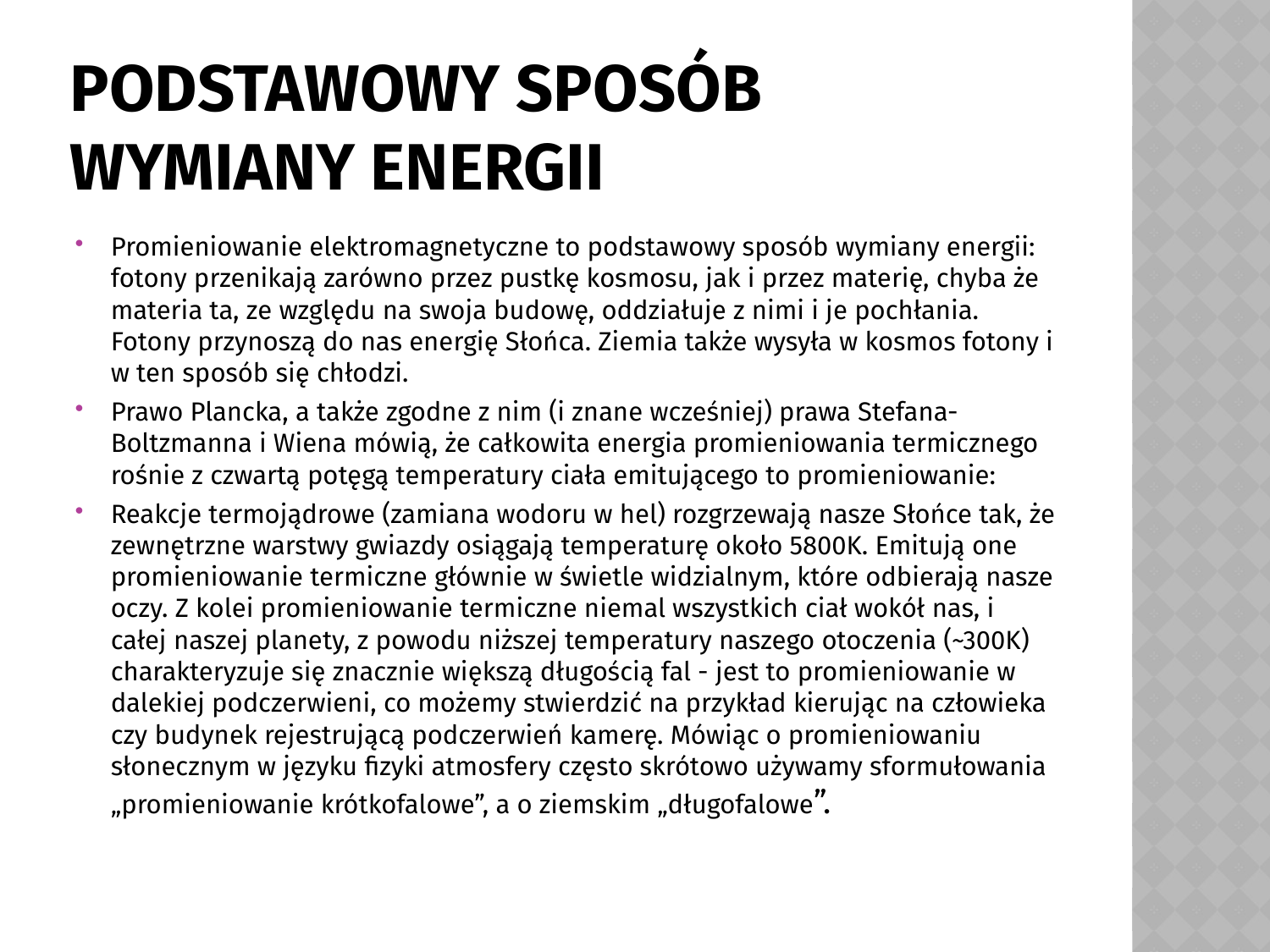

# PODSTAWOWY SPOSÓB WYMIANY ENERGII
Promieniowanie elektromagnetyczne to podstawowy sposób wymiany energii: fotony przenikają zarówno przez pustkę kosmosu, jak i przez materię, chyba że materia ta, ze względu na swoja budowę, oddziałuje z nimi i je pochłania. Fotony przynoszą do nas energię Słońca. Ziemia także wysyła w kosmos fotony i w ten sposób się chłodzi.
Prawo Plancka, a także zgodne z nim (i znane wcześniej) prawa Stefana-Boltzmanna i Wiena mówią, że całkowita energia promieniowania termicznego rośnie z czwartą potęgą temperatury ciała emitującego to promieniowanie:
Reakcje termojądrowe (zamiana wodoru w hel) rozgrzewają nasze Słońce tak, że zewnętrzne warstwy gwiazdy osiągają temperaturę około 5800K. Emitują one promieniowanie termiczne głównie w świetle widzialnym, które odbierają nasze oczy. Z kolei promieniowanie termiczne niemal wszystkich ciał wokół nas, i całej naszej planety, z powodu niższej temperatury naszego otoczenia (~300K) charakteryzuje się znacznie większą długością fal - jest to promieniowanie w dalekiej podczerwieni, co możemy stwierdzić na przykład kierując na człowieka czy budynek rejestrującą podczerwień kamerę. Mówiąc o promieniowaniu słonecznym w języku fizyki atmosfery często skrótowo używamy sformułowania „promieniowanie krótkofalowe”, a o ziemskim „długofalowe”.